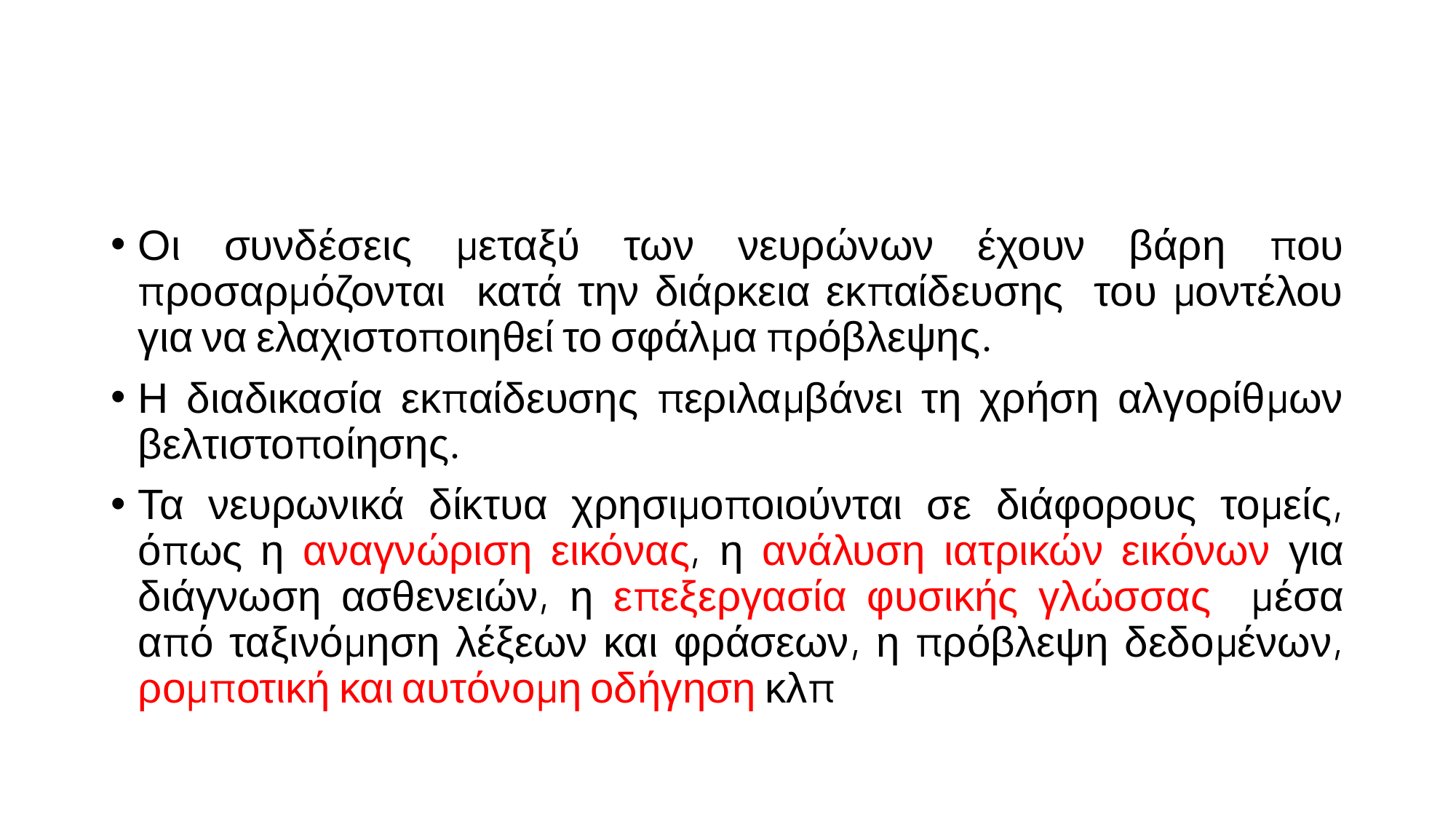

#
Οι συνδέσεις μεταξύ των νευρώνων έχουν βάρη που προσαρμόζονται  κατά την διάρκεια εκπαίδευσης  του μοντέλου για να ελαχιστοποιηθεί το σφάλμα πρόβλεψης.
Η διαδικασία εκπαίδευσης περιλαμβάνει τη χρήση αλγορίθμων βελτιστοποίησης.
Τα νευρωνικά δίκτυα χρησιμοποιούνται σε διάφορους τομείς, όπως η αναγνώριση εικόνας, η ανάλυση ιατρικών εικόνων για διάγνωση ασθενειών, η επεξεργασία φυσικής γλώσσας  μέσα από ταξινόμηση λέξεων και φράσεων, η πρόβλεψη δεδομένων, ρομποτική και αυτόνομη οδήγηση κλπ